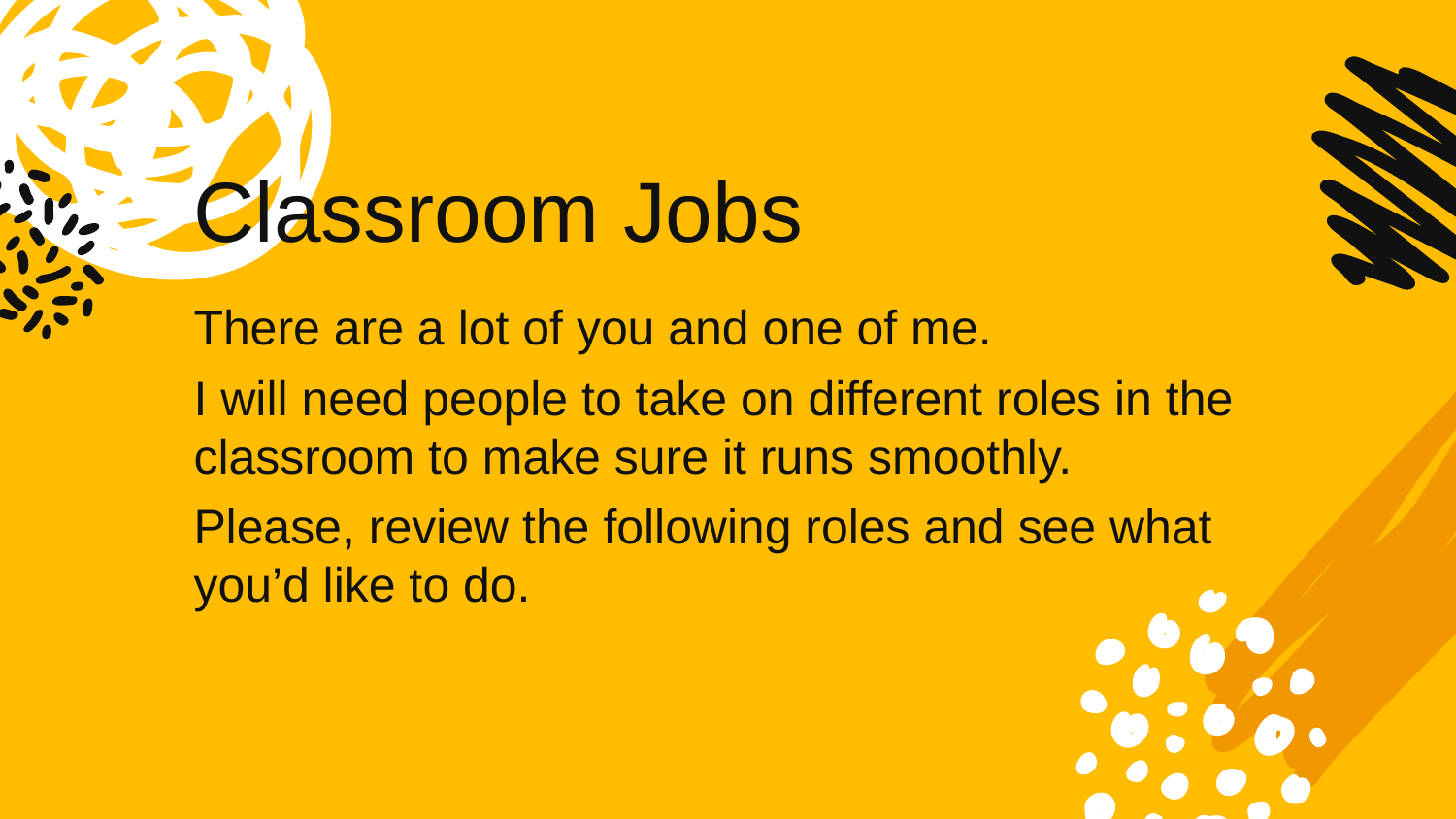

# Classroom Jobs
There are a lot of you and one of me.
I will need people to take on different roles in the classroom to make sure it runs smoothly.
Please, review the following roles and see what you’d like to do.